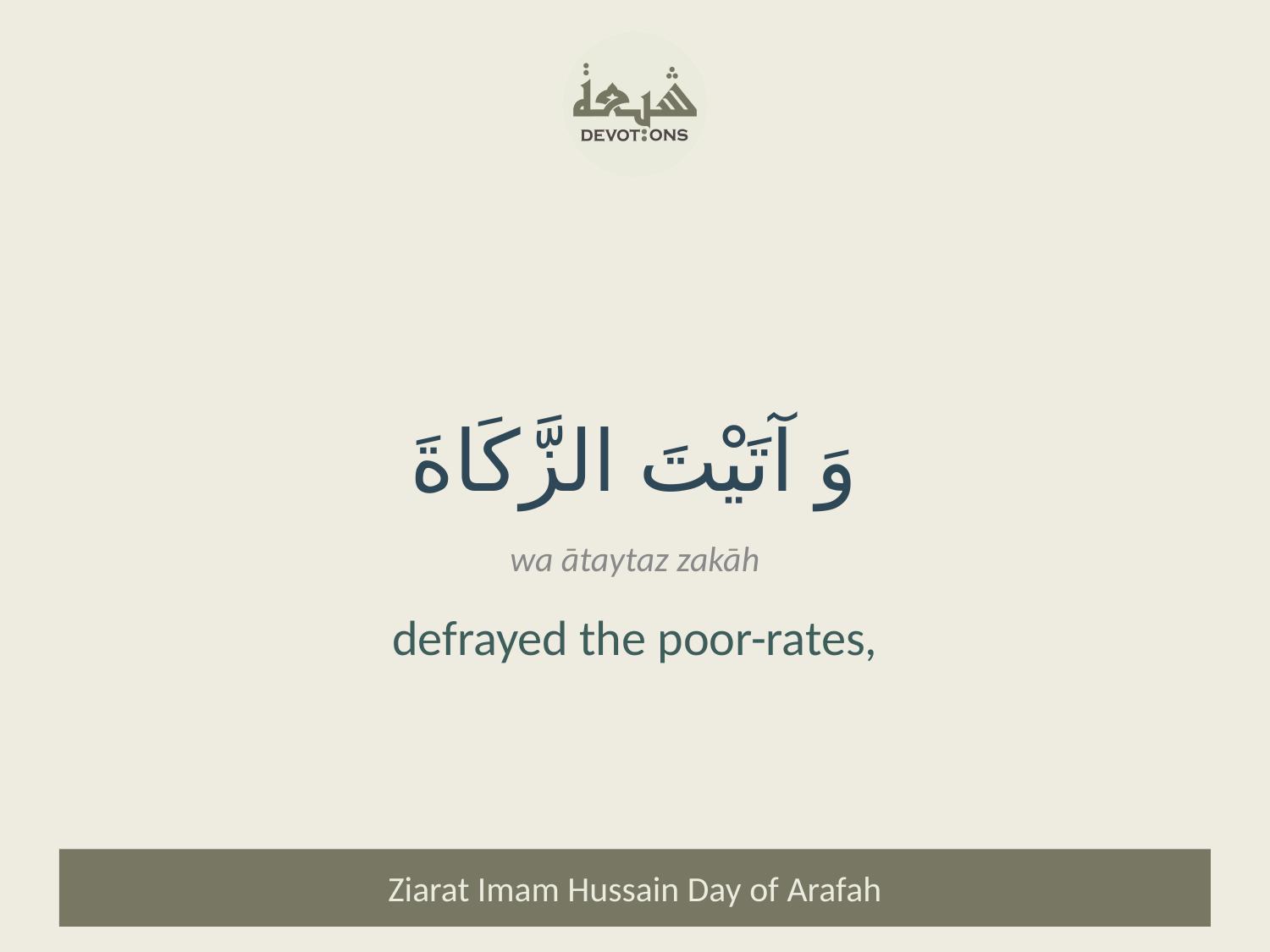

وَ آتَيْتَ الزَّكَاةَ
wa ātaytaz zakāh
defrayed the poor-rates,
Ziarat Imam Hussain Day of Arafah